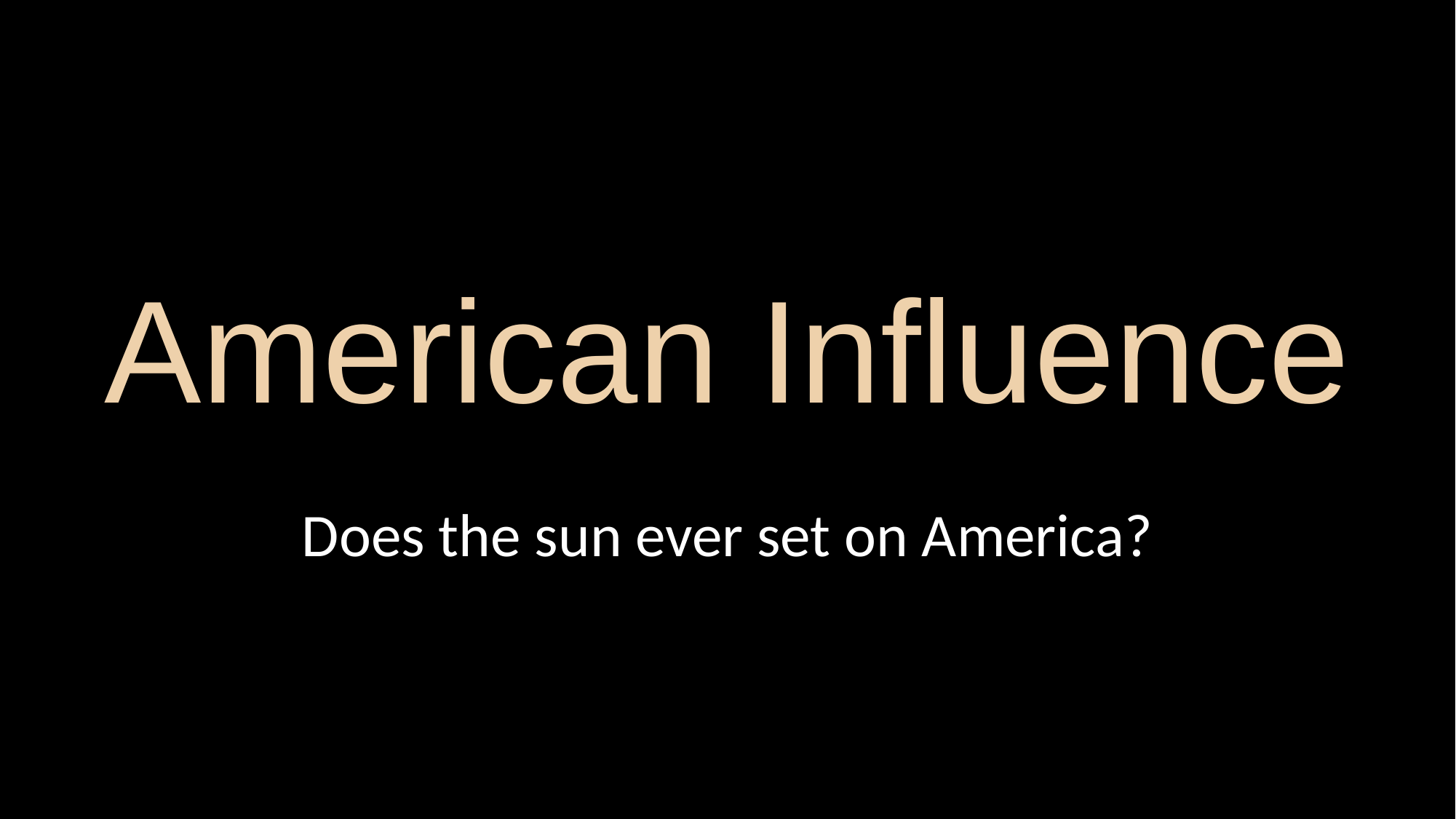

# American Influence
Does the sun ever set on America?